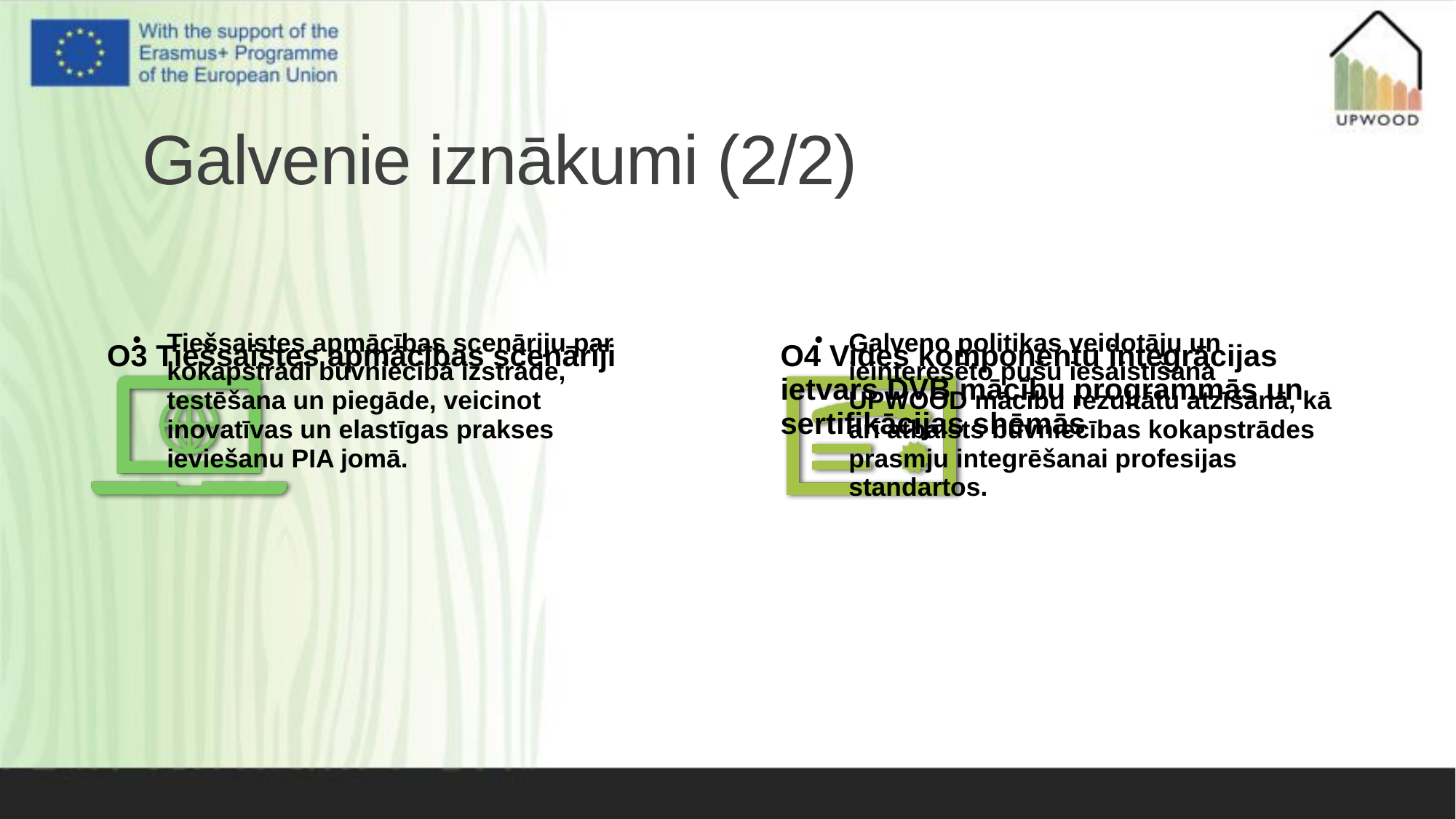

# Galvenie iznākumi (2/2)
 O3 Tiešsaistes apmācības scenāriji